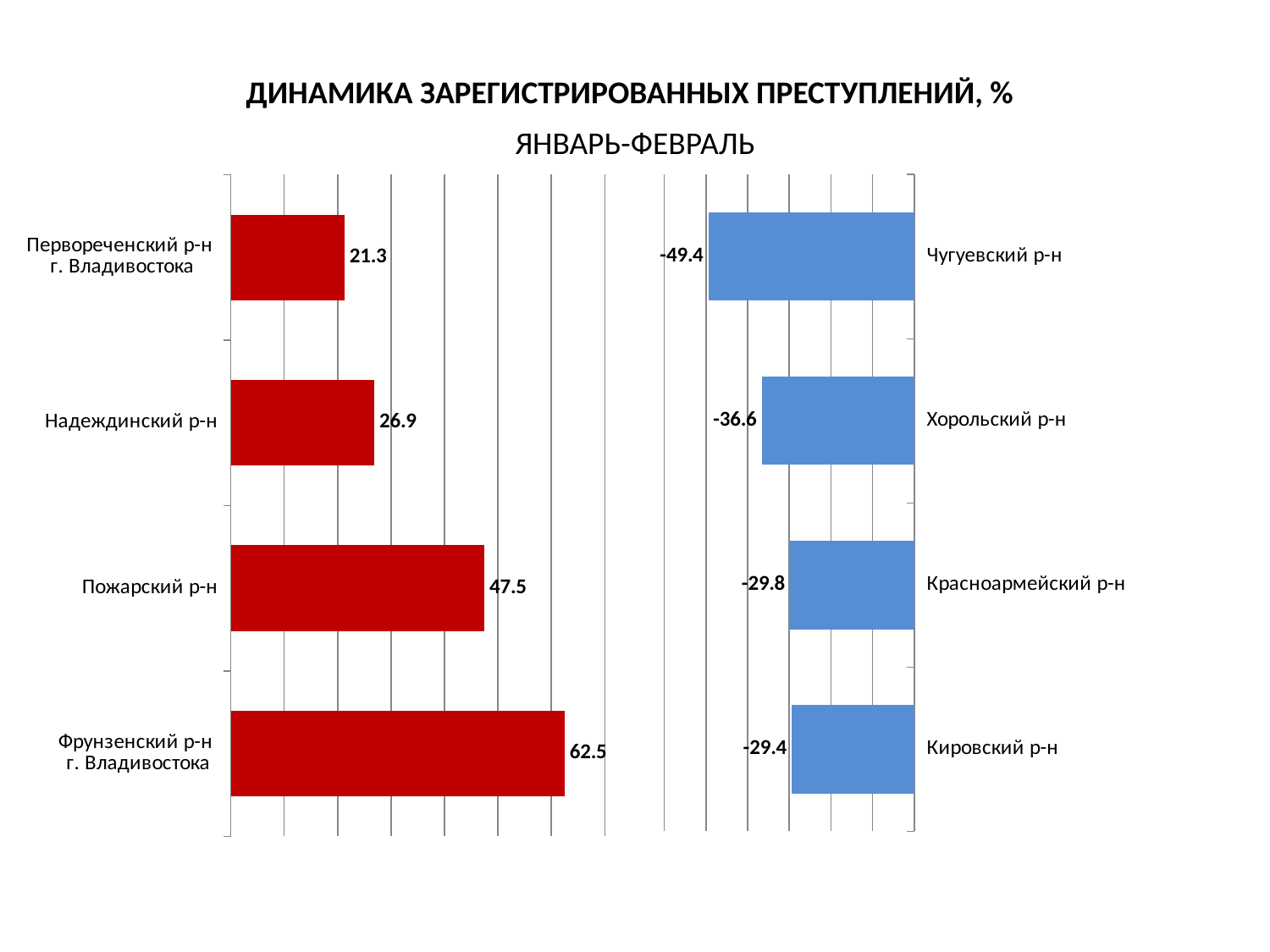

ДИНАМИКА ЗАРЕГИСТРИРОВАННЫХ ПРЕСТУПЛЕНИЙ, %
ЯНВАРЬ-ФЕВРАЛЬ

### Chart

| Category | Положительная |
|---|---|
| Фрунзенский р-н
г. Владивостока | 62.5 |
| Пожарский р-н | 47.5 |
| Надеждинский р-н | 26.9 |
| Первореченский р-н
г. Владивостока | 21.3 |

### Chart

| Category | Положительная |
|---|---|
| Кировский р-н | -29.4 |
| Красноармейский р-н | -29.8 |
| Хорольский р-н | -36.6 |
| Чугуевский р-н | -49.4 |